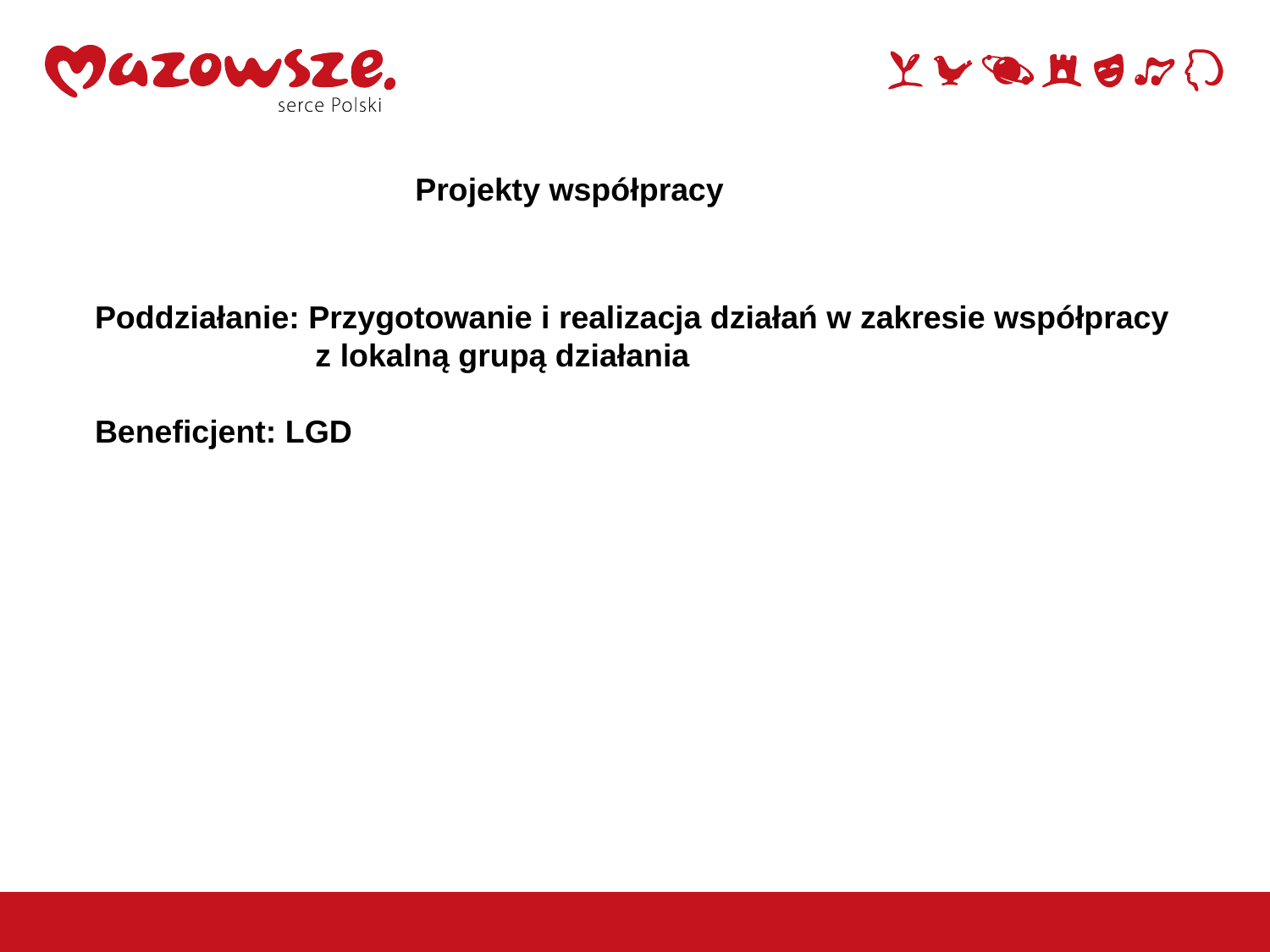

Projekty współpracy
Poddziałanie: Przygotowanie i realizacja działań w zakresie współpracy         z lokalną grupą działania

Beneficjent: LGD